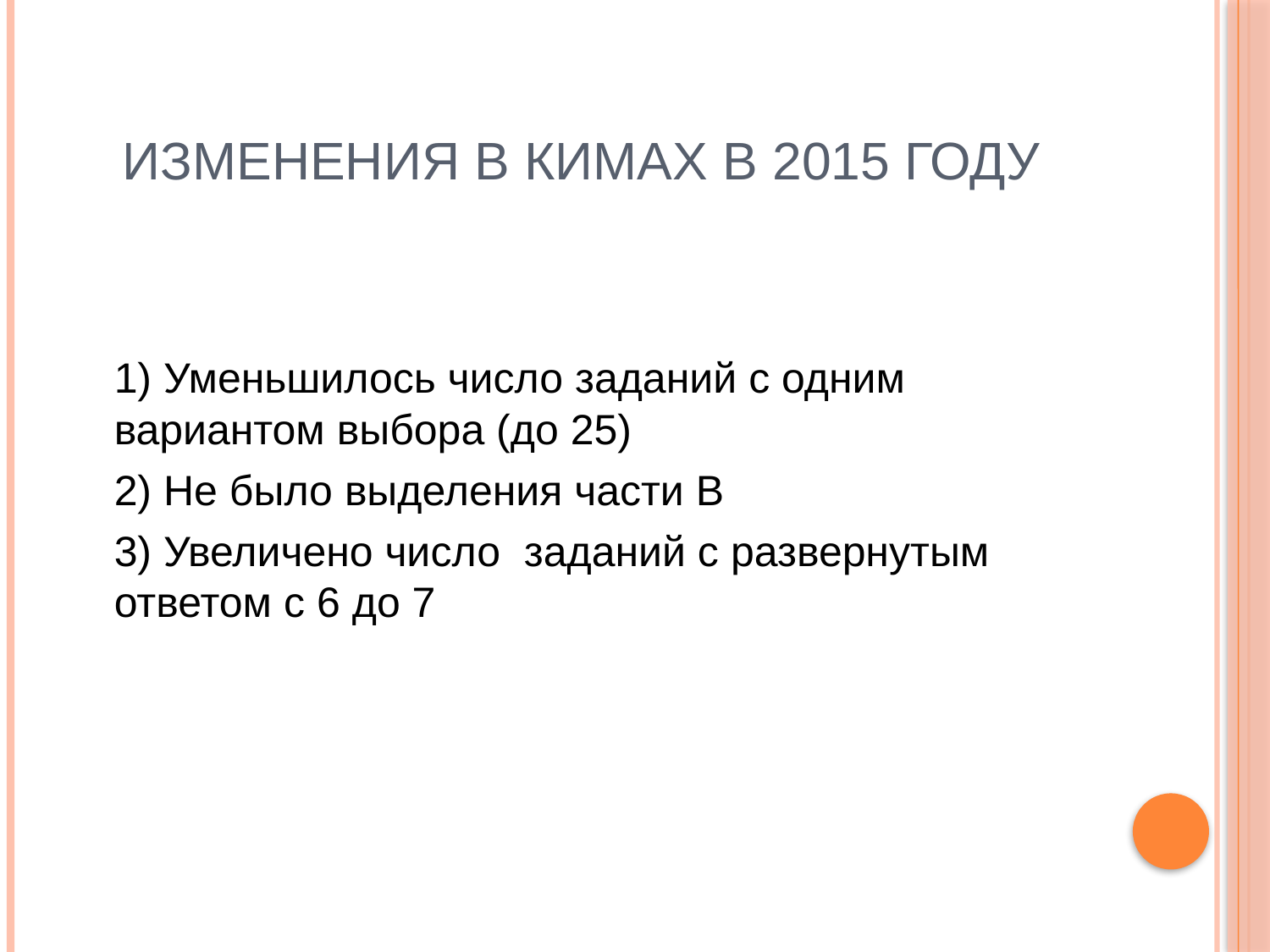

# Изменения в КИМах в 2015 году

	1) Уменьшилось число заданий с одним вариантом выбора (до 25)
	2) Не было выделения части В
	3) Увеличено число  заданий с развернутым ответом с 6 до 7